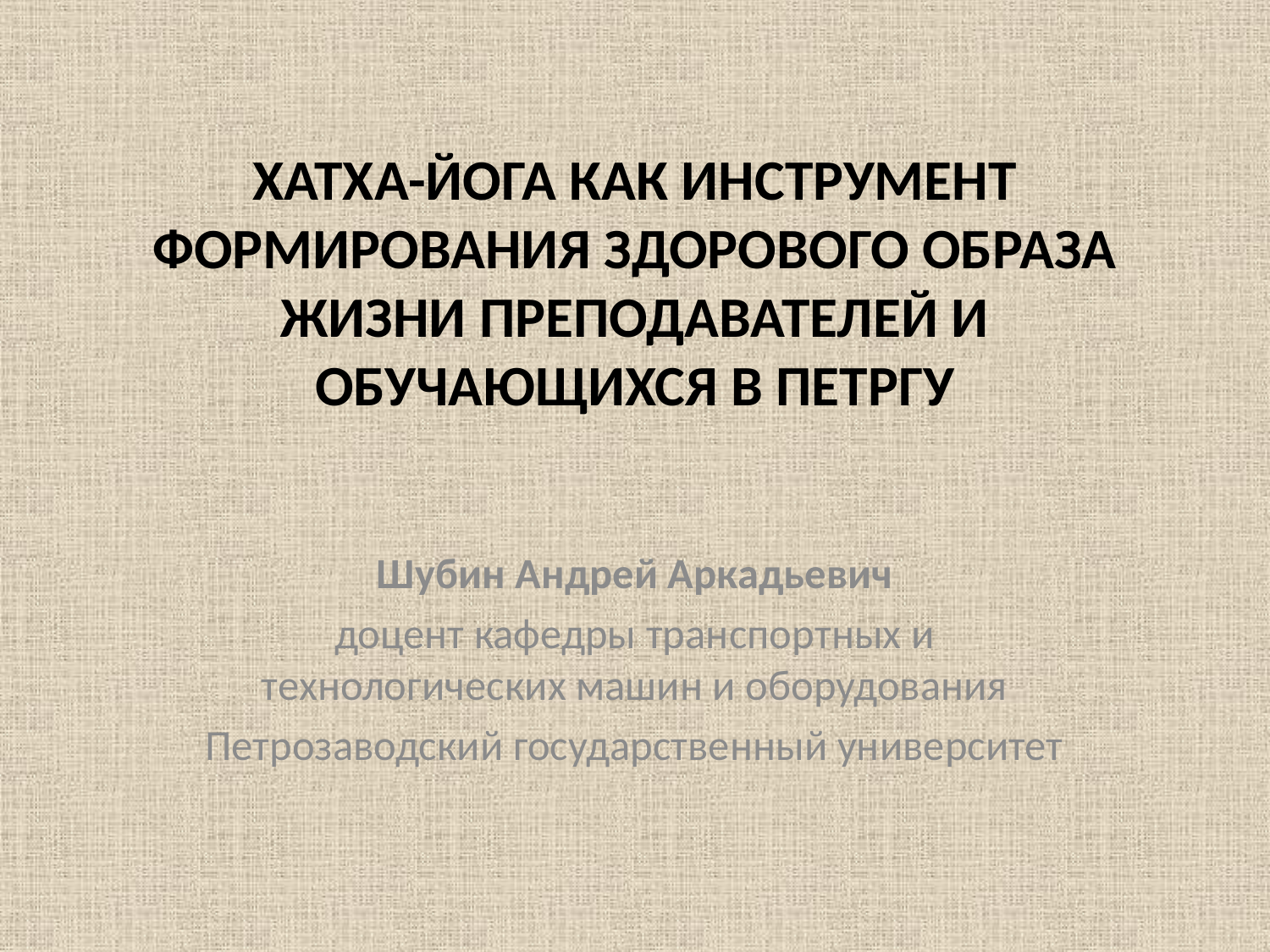

# ХАТХА-ЙОГА КАК ИНСТРУМЕНТ ФОРМИРОВАНИЯ ЗДОРОВОГО ОБРАЗА ЖИЗНИ ПРЕПОДАВАТЕЛЕЙ И ОБУЧАЮЩИХСЯ В ПЕТРГУ
Шубин Андрей Аркадьевич
доцент кафедры транспортных и технологических машин и оборудования
Петрозаводский государственный университет